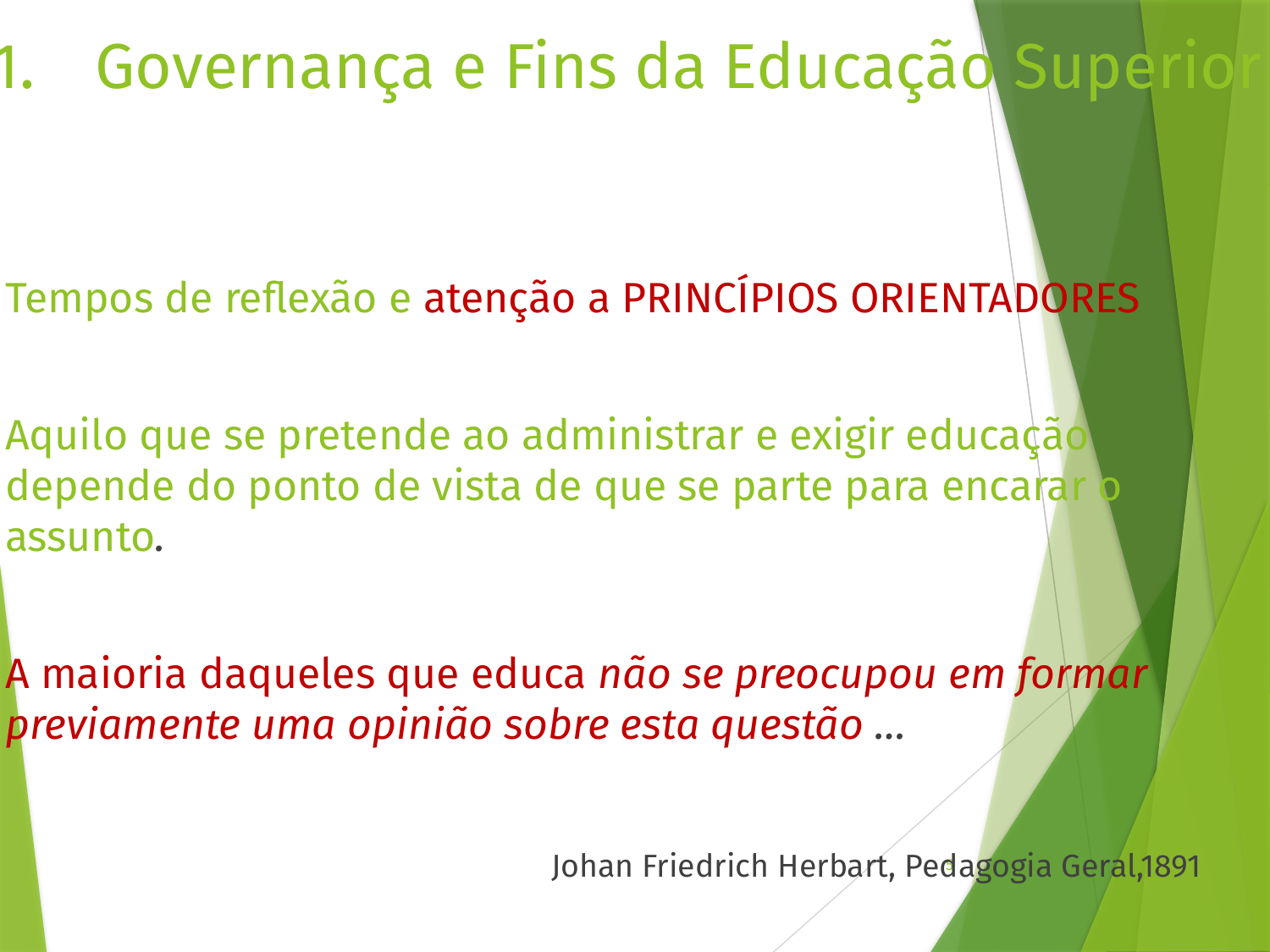

# Governança e Fins da Educação Superior

Tempos de reflexão e atenção a PRINCÍPIOS ORIENTADORES

Aquilo que se pretende ao administrar e exigir educação depende do ponto de vista de que se parte para encarar o assunto.

A maioria daqueles que educa não se preocupou em formar  previamente uma opinião sobre esta questão …

	Johan Friedrich Herbart, Pedagogia Geral,1891

5